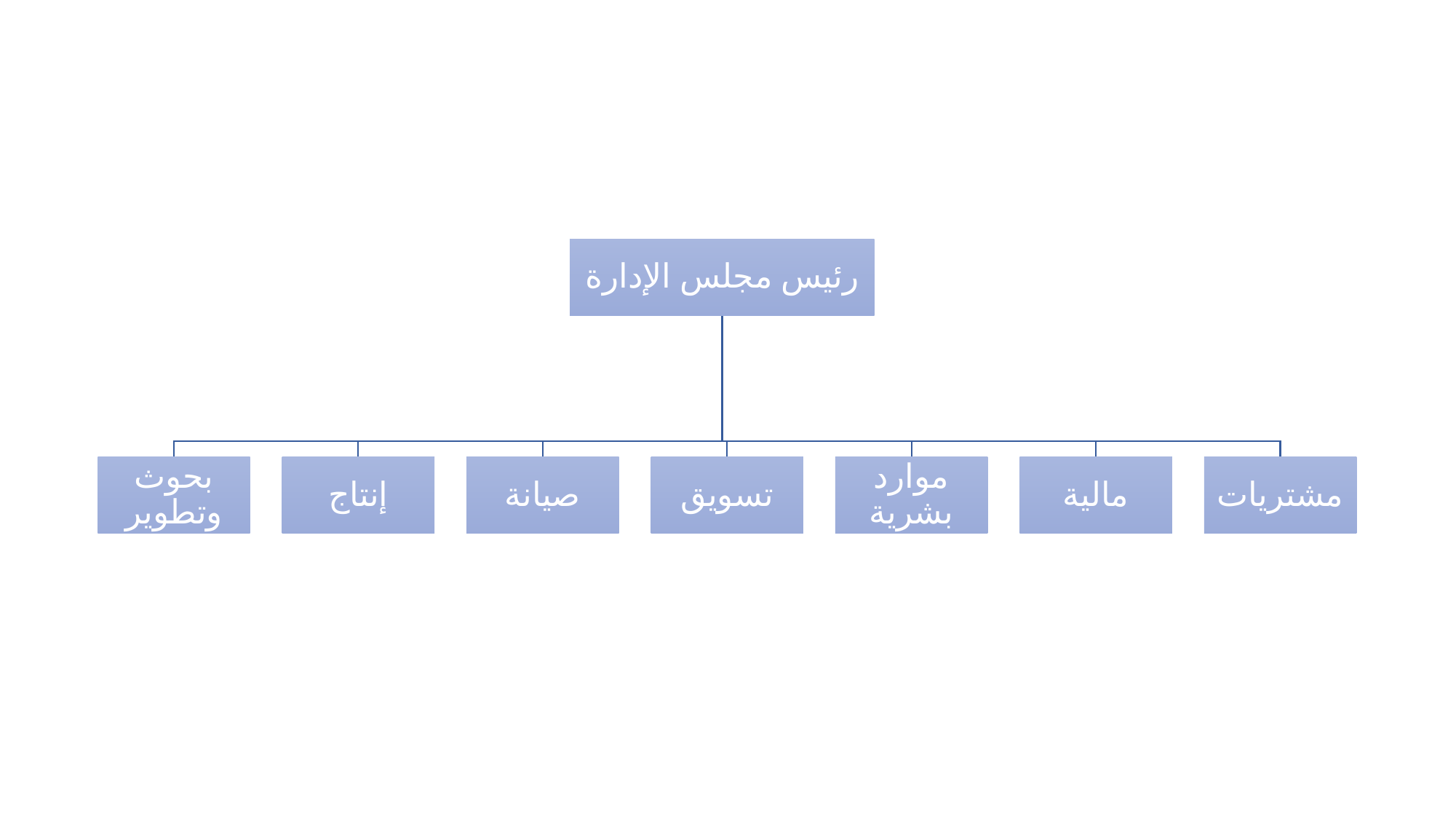

رئيس مجلس الإدارة
بحوث وتطوير
إنتاج
صيانة
تسويق
موارد بشرية
مالية
مشتريات